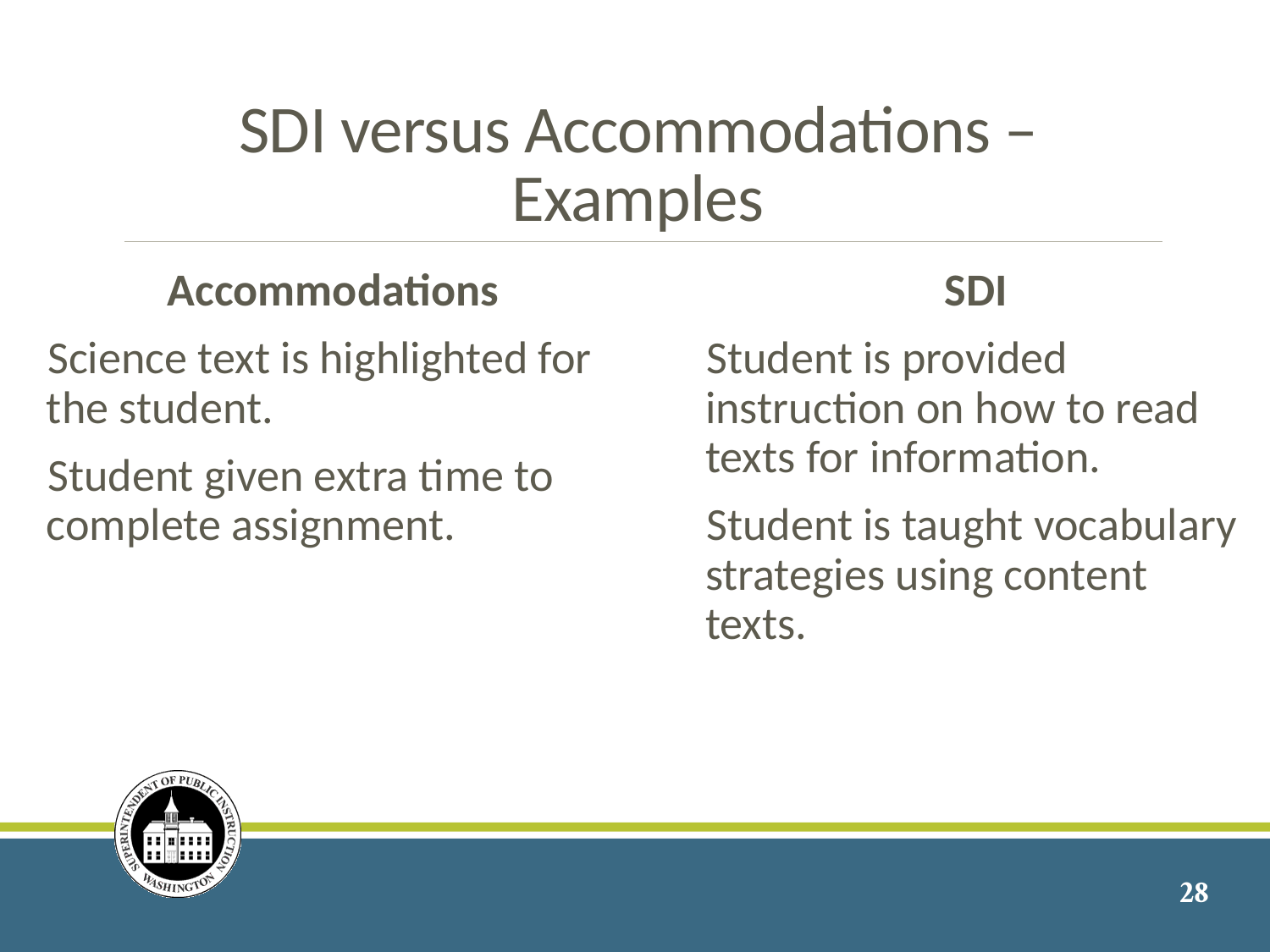

# SDI versus Accommodations – Examples
Accommodations
Science text is highlighted for the student.
Student given extra time to complete assignment.
SDI
Student is provided instruction on how to read texts for information.
Student is taught vocabulary strategies using content texts.

28